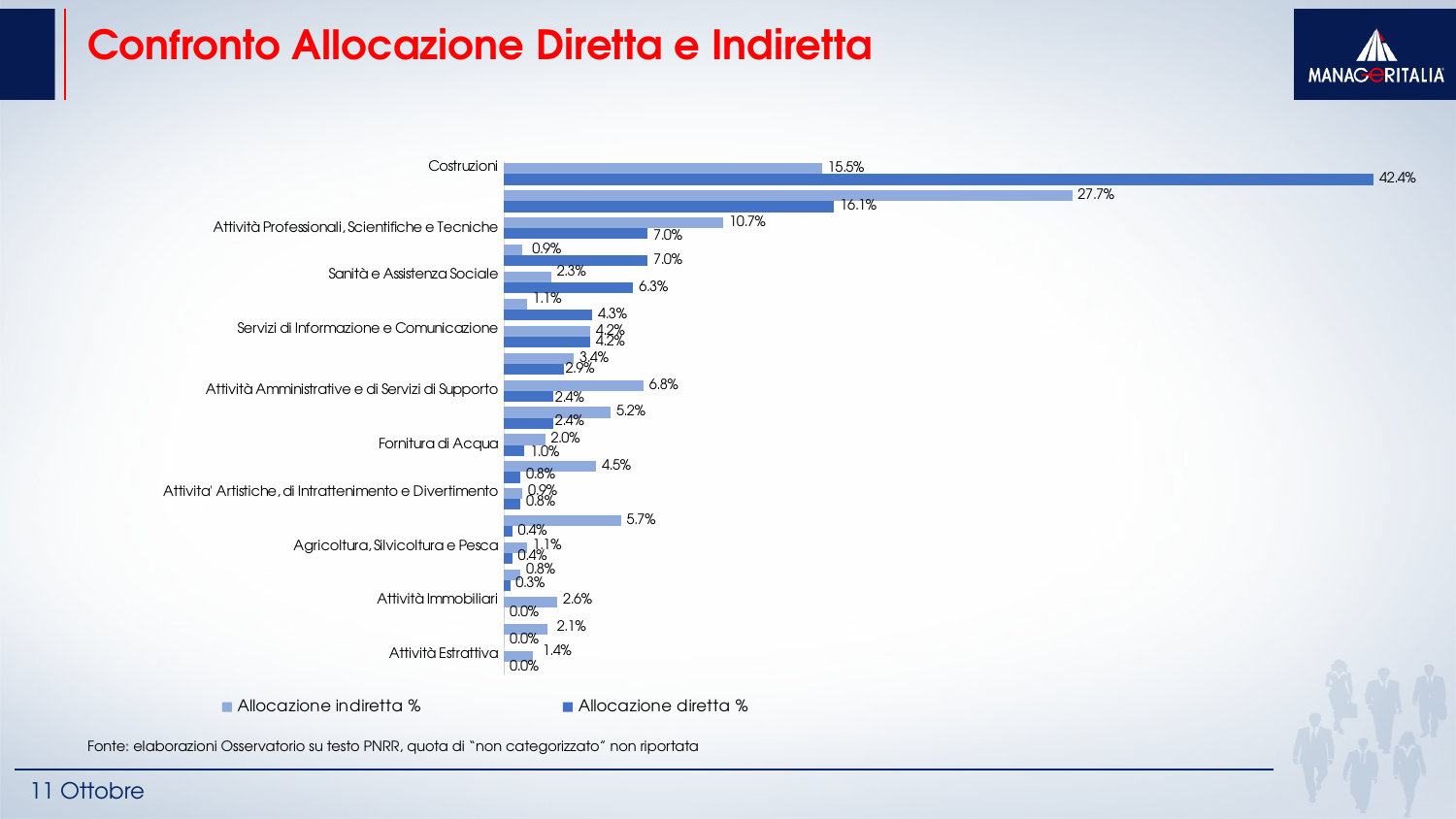

# Confronto Allocazione Diretta e Indiretta

### Chart

| Category | Allocazione diretta % | Allocazione indiretta % |
|---|---|---|
| Attività Estrattiva
 | 0.0 | 0.014 |
| Servizi di Alloggio e di Ristorazione
 | 0.0 | 0.021 |
| Attività Immobiliari
 | 0.0 | 0.026 |
| Altre Attività di Servizi
 | 0.003 | 0.008 |
| Agricoltura, Silvicoltura e Pesca
 | 0.004 | 0.011 |
| Commercio all'Ingrosso e al Dettaglio
 | 0.004 | 0.057 |
| Attivita' Artistiche, di Intrattenimento e Divertimento
 | 0.008 | 0.009 |
| Trasporto e Magazzinaggio
 | 0.008 | 0.045 |
| Fornitura di Acqua | 0.01 | 0.02 |
| Attività Finanziarie e Assicurative
 | 0.024 | 0.052 |
| Attività Amministrative e di Servizi di Supporto | 0.024 | 0.068 |
| Fornitura di Energia Elettrica, Gas, Vapore e Aria Condizionata | 0.029 | 0.034 |
| Servizi di Informazione e Comunicazione
 | 0.042 | 0.042 |
| Amministrazione Pubblica e Difesa; Assicurazione Sociale Obbligatoria | 0.043 | 0.011 |
| Sanità e Assistenza Sociale
 | 0.063 | 0.023 |
| Istruzione
 | 0.07 | 0.009 |
| Attività Professionali, Scientifiche e Tecniche | 0.07 | 0.107 |
| Attività Manifatturiere
 | 0.161 | 0.277 |
| Costruzioni
 | 0.424 | 0.155 |
Fonte: elaborazioni Osservatorio su testo PNRR, quota di “non categorizzato” non riportata

11 Ottobre